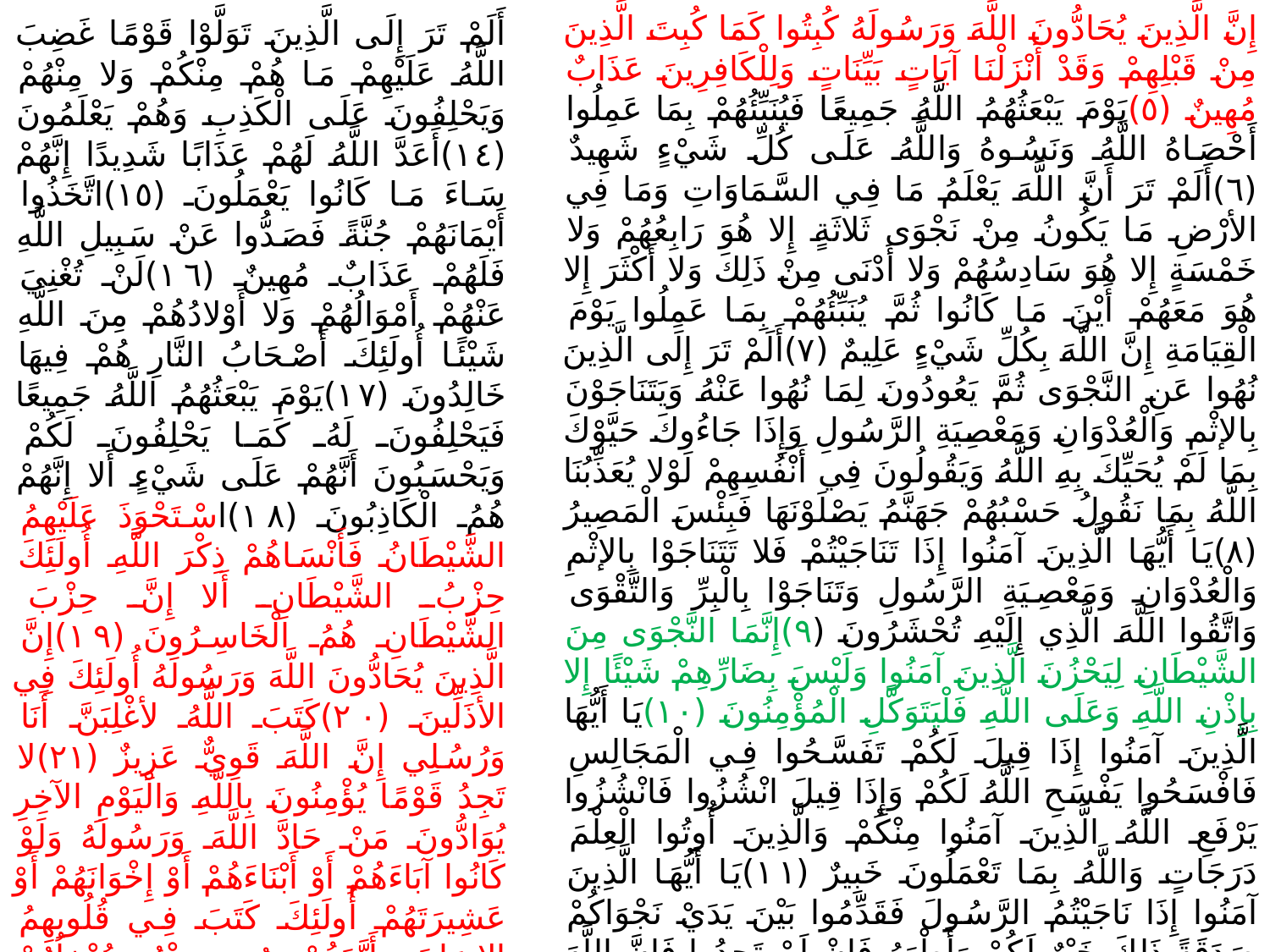

إِنَّ الَّذِينَ يُحَادُّونَ اللَّهَ وَرَسُولَهُ كُبِتُوا كَمَا كُبِتَ الَّذِينَ مِنْ قَبْلِهِمْ وَقَدْ أَنْزَلْنَا آيَاتٍ بَيِّنَاتٍ وَلِلْكَافِرِينَ عَذَابٌ مُهِينٌ (٥)يَوْمَ يَبْعَثُهُمُ اللَّهُ جَمِيعًا فَيُنَبِّئُهُمْ بِمَا عَمِلُوا أَحْصَاهُ اللَّهُ وَنَسُوهُ وَاللَّهُ عَلَى كُلِّ شَيْءٍ شَهِيدٌ (٦)أَلَمْ تَرَ أَنَّ اللَّهَ يَعْلَمُ مَا فِي السَّمَاوَاتِ وَمَا فِي الأرْضِ مَا يَكُونُ مِنْ نَجْوَى ثَلاثَةٍ إِلا هُوَ رَابِعُهُمْ وَلا خَمْسَةٍ إِلا هُوَ سَادِسُهُمْ وَلا أَدْنَى مِنْ ذَلِكَ وَلا أَكْثَرَ إِلا هُوَ مَعَهُمْ أَيْنَ مَا كَانُوا ثُمَّ يُنَبِّئُهُمْ بِمَا عَمِلُوا يَوْمَ الْقِيَامَةِ إِنَّ اللَّهَ بِكُلِّ شَيْءٍ عَلِيمٌ (٧)أَلَمْ تَرَ إِلَى الَّذِينَ نُهُوا عَنِ النَّجْوَى ثُمَّ يَعُودُونَ لِمَا نُهُوا عَنْهُ وَيَتَنَاجَوْنَ بِالإثْمِ وَالْعُدْوَانِ وَمَعْصِيَةِ الرَّسُولِ وَإِذَا جَاءُوكَ حَيَّوْكَ بِمَا لَمْ يُحَيِّكَ بِهِ اللَّهُ وَيَقُولُونَ فِي أَنْفُسِهِمْ لَوْلا يُعَذِّبُنَا اللَّهُ بِمَا نَقُولُ حَسْبُهُمْ جَهَنَّمُ يَصْلَوْنَهَا فَبِئْسَ الْمَصِيرُ (٨)يَا أَيُّهَا الَّذِينَ آمَنُوا إِذَا تَنَاجَيْتُمْ فَلا تَتَنَاجَوْا بِالإثْمِ وَالْعُدْوَانِ وَمَعْصِيَةِ الرَّسُولِ وَتَنَاجَوْا بِالْبِرِّ وَالتَّقْوَى وَاتَّقُوا اللَّهَ الَّذِي إِلَيْهِ تُحْشَرُونَ (٩)إِنَّمَا النَّجْوَى مِنَ الشَّيْطَانِ لِيَحْزُنَ الَّذِينَ آمَنُوا وَلَيْسَ بِضَارِّهِمْ شَيْئًا إِلا بِإِذْنِ اللَّهِ وَعَلَى اللَّهِ فَلْيَتَوَكَّلِ الْمُؤْمِنُونَ (١٠)يَا أَيُّهَا الَّذِينَ آمَنُوا إِذَا قِيلَ لَكُمْ تَفَسَّحُوا فِي الْمَجَالِسِ فَافْسَحُوا يَفْسَحِ اللَّهُ لَكُمْ وَإِذَا قِيلَ انْشُزُوا فَانْشُزُوا يَرْفَعِ اللَّهُ الَّذِينَ آمَنُوا مِنْكُمْ وَالَّذِينَ أُوتُوا الْعِلْمَ دَرَجَاتٍ وَاللَّهُ بِمَا تَعْمَلُونَ خَبِيرٌ (١١)يَا أَيُّهَا الَّذِينَ آمَنُوا إِذَا نَاجَيْتُمُ الرَّسُولَ فَقَدِّمُوا بَيْنَ يَدَيْ نَجْوَاكُمْ صَدَقَةً ذَلِكَ خَيْرٌ لَكُمْ وَأَطْهَرُ فَإِنْ لَمْ تَجِدُوا فَإِنَّ اللَّهَ غَفُورٌ رَحِيمٌ (١٢)أَأَشْفَقْتُمْ أَنْ تُقَدِّمُوا بَيْنَ يَدَيْ نَجْوَاكُمْ صَدَقَاتٍ فَإِذْ لَمْ تَفْعَلُوا وَتَابَ اللَّهُ عَلَيْكُمْ فَأَقِيمُوا الصَّلاةَ وَآتُوا الزَّكَاةَ وَأَطِيعُوا اللَّهَ وَرَسُولَهُ وَاللَّهُ خَبِيرٌ بِمَا تَعْمَلُونَ (١٣)
أَلَمْ تَرَ إِلَى الَّذِينَ تَوَلَّوْا قَوْمًا غَضِبَ اللَّهُ عَلَيْهِمْ مَا هُمْ مِنْكُمْ وَلا مِنْهُمْ وَيَحْلِفُونَ عَلَى الْكَذِبِ وَهُمْ يَعْلَمُونَ (١٤)أَعَدَّ اللَّهُ لَهُمْ عَذَابًا شَدِيدًا إِنَّهُمْ سَاءَ مَا كَانُوا يَعْمَلُونَ (١٥)اتَّخَذُوا أَيْمَانَهُمْ جُنَّةً فَصَدُّوا عَنْ سَبِيلِ اللَّهِ فَلَهُمْ عَذَابٌ مُهِينٌ (١٦)لَنْ تُغْنِيَ عَنْهُمْ أَمْوَالُهُمْ وَلا أَوْلادُهُمْ مِنَ اللَّهِ شَيْئًا أُولَئِكَ أَصْحَابُ النَّارِ هُمْ فِيهَا خَالِدُونَ (١٧)يَوْمَ يَبْعَثُهُمُ اللَّهُ جَمِيعًا فَيَحْلِفُونَ لَهُ كَمَا يَحْلِفُونَ لَكُمْ وَيَحْسَبُونَ أَنَّهُمْ عَلَى شَيْءٍ أَلا إِنَّهُمْ هُمُ الْكَاذِبُونَ (١٨)اسْتَحْوَذَ عَلَيْهِمُ الشَّيْطَانُ فَأَنْسَاهُمْ ذِكْرَ اللَّهِ أُولَئِكَ حِزْبُ الشَّيْطَانِ أَلا إِنَّ حِزْبَ الشَّيْطَانِ هُمُ الْخَاسِرُونَ (١٩)إِنَّ الَّذِينَ يُحَادُّونَ اللَّهَ وَرَسُولَهُ أُولَئِكَ فِي الأذَلِّينَ (٢٠)كَتَبَ اللَّهُ لأغْلِبَنَّ أَنَا وَرُسُلِي إِنَّ اللَّهَ قَوِيٌّ عَزِيزٌ (٢١)لا تَجِدُ قَوْمًا يُؤْمِنُونَ بِاللَّهِ وَالْيَوْمِ الآخِرِ يُوَادُّونَ مَنْ حَادَّ اللَّهَ وَرَسُولَهُ وَلَوْ كَانُوا آبَاءَهُمْ أَوْ أَبْنَاءَهُمْ أَوْ إِخْوَانَهُمْ أَوْ عَشِيرَتَهُمْ أُولَئِكَ كَتَبَ فِي قُلُوبِهِمُ الإيمَانَ وَأَيَّدَهُمْ بِرُوحٍ مِنْهُ وَيُدْخِلُهُمْ جَنَّاتٍ تَجْرِي مِنْ تَحْتِهَا الأنْهَارُ خَالِدِينَ فِيهَا رَضِيَ اللَّهُ عَنْهُمْ وَرَضُوا عَنْهُ أُولَئِكَ حِزْبُ اللَّهِ أَلا إِنَّ حِزْبَ اللَّهِ هُمُ الْمُفْلِحُونَ (٢٢)